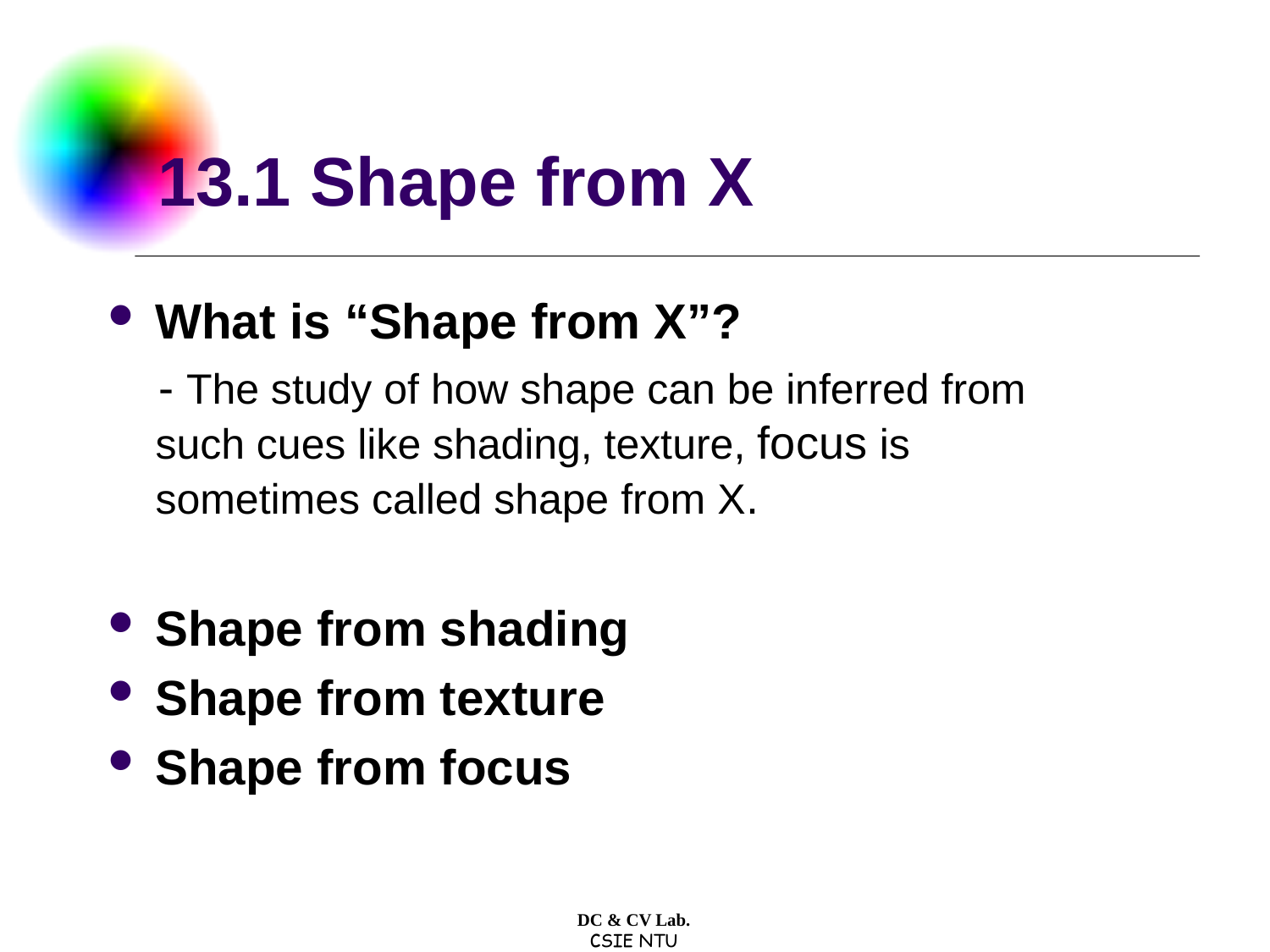

# 13.1 Shape from X
What is “Shape from X”?
    - The study of how shape can be inferred from such cues like shading, texture, focus is sometimes called shape from X.

Shape from shading
Shape from texture
Shape from focus
DC & CV Lab.
CSIE NTU